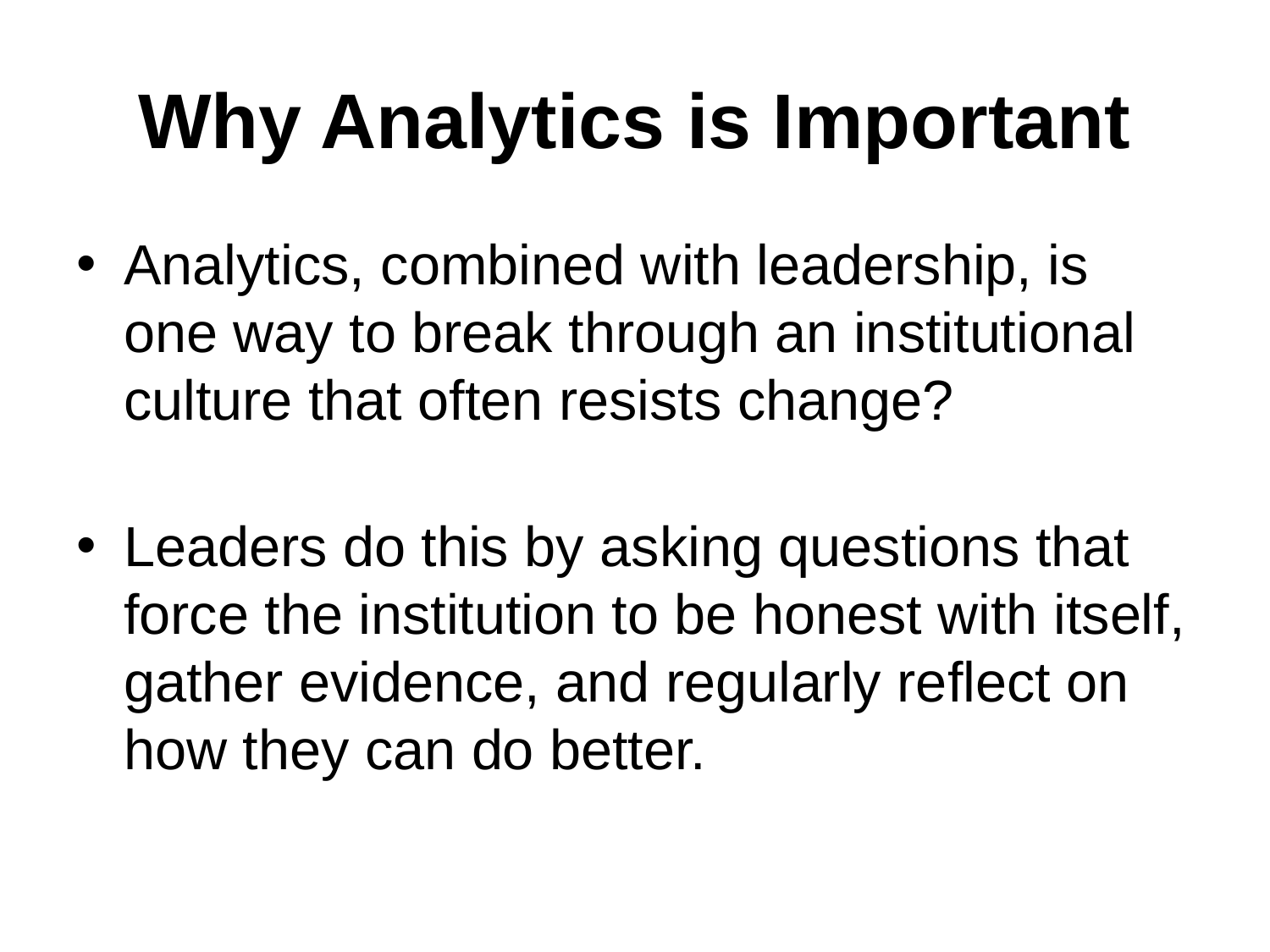

# Why Analytics is Important
Analytics, combined with leadership, is one way to break through an institutional culture that often resists change?
Leaders do this by asking questions that force the institution to be honest with itself, gather evidence, and regularly reflect on how they can do better.